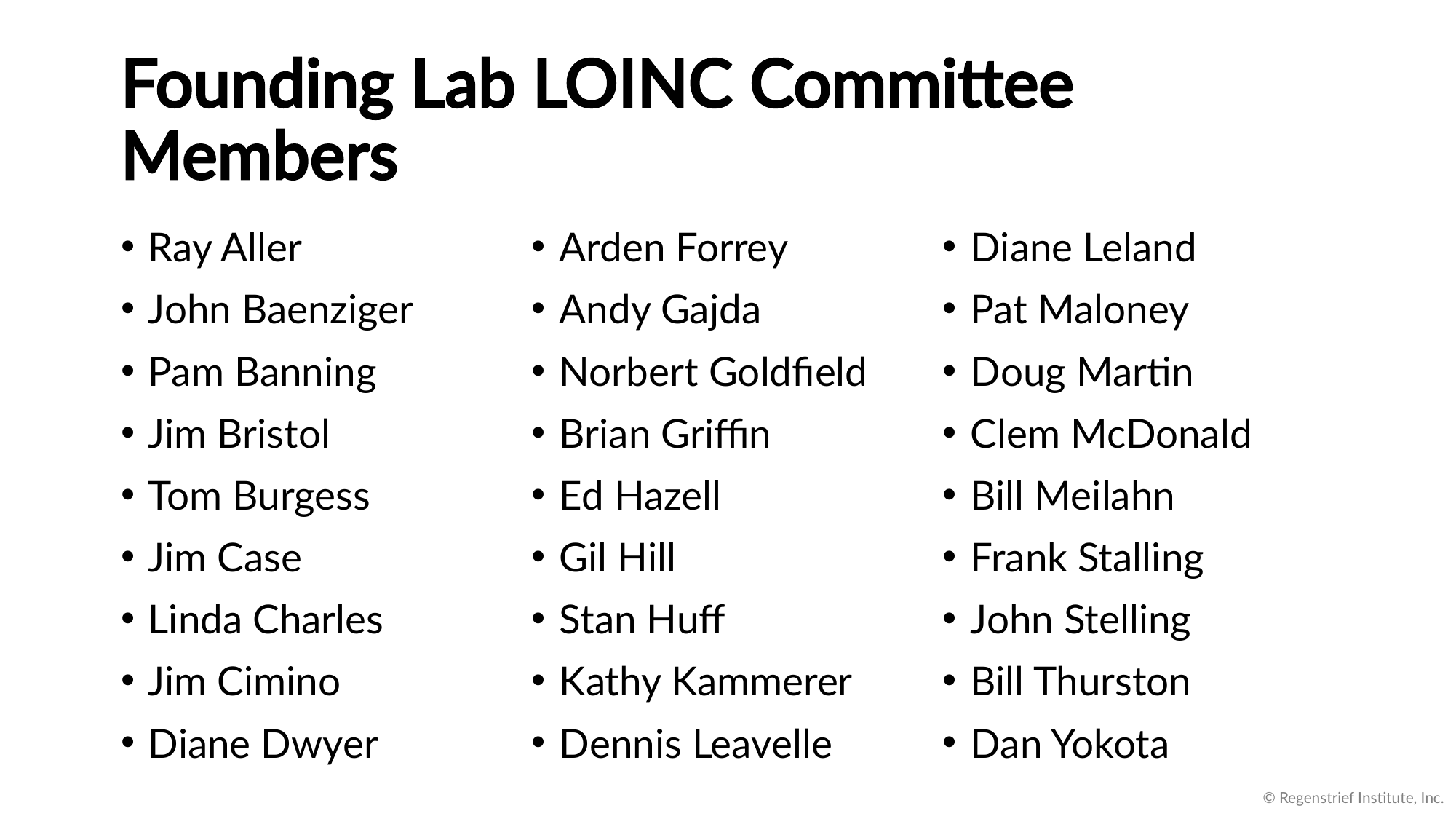

# Founding Lab LOINC Committee Members
Ray Aller
John Baenziger
Pam Banning
Jim Bristol
Tom Burgess
Jim Case
Linda Charles
Jim Cimino
Diane Dwyer
Arden Forrey
Andy Gajda
Norbert Goldfield
Brian Griffin
Ed Hazell
Gil Hill
Stan Huff
Kathy Kammerer
Dennis Leavelle
Diane Leland
Pat Maloney
Doug Martin
Clem McDonald
Bill Meilahn
Frank Stalling
John Stelling
Bill Thurston
Dan Yokota
© Regenstrief Institute, Inc.